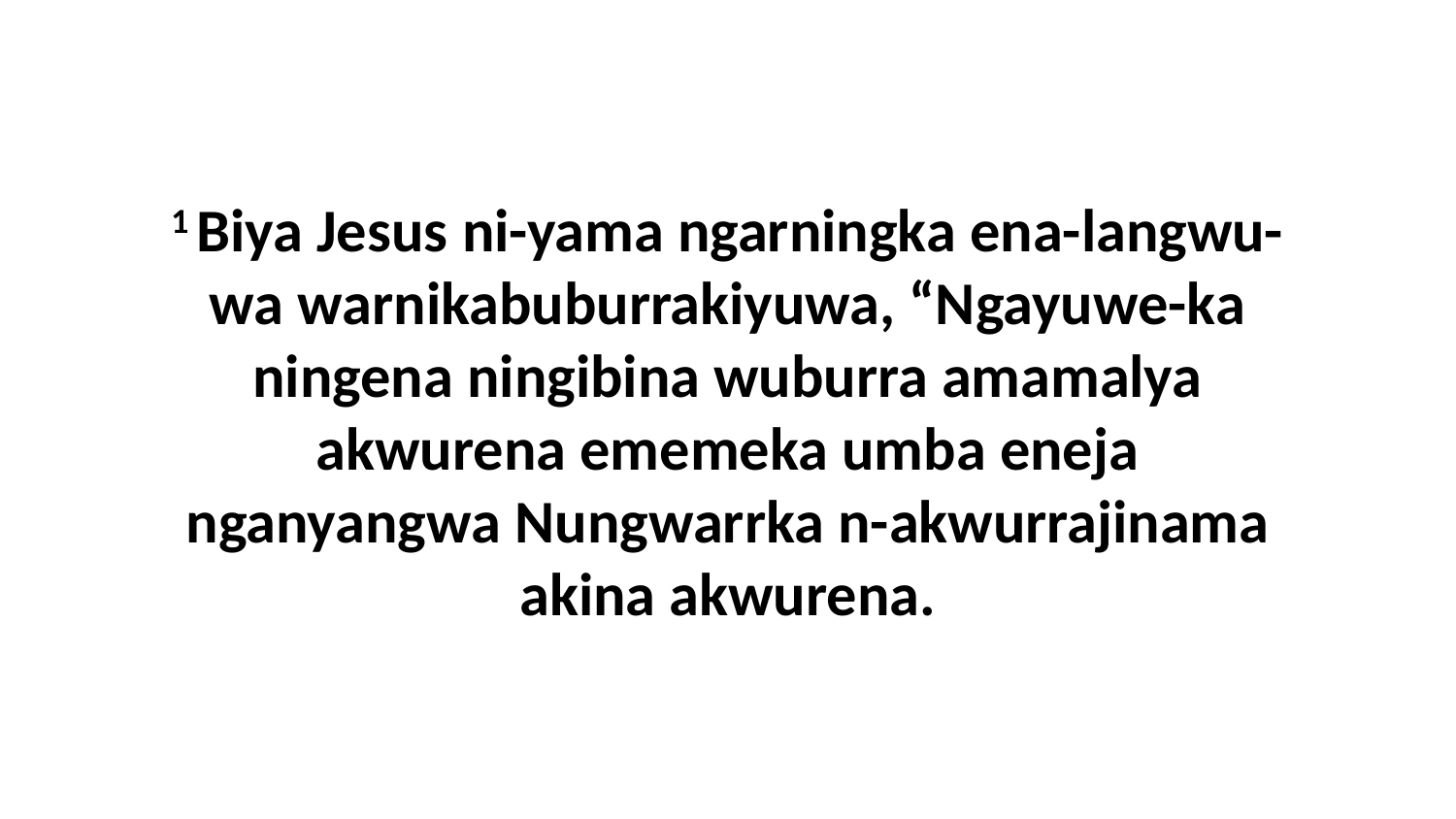

1 Biya Jesus ni-yama ngarningka ena-langwu-wa warnikabuburrakiyuwa, “Ngayuwe-ka ningena ningibina wuburra amamalya akwurena ememeka umba eneja nganyangwa Nungwarrka n-akwurrajinama akina akwurena.